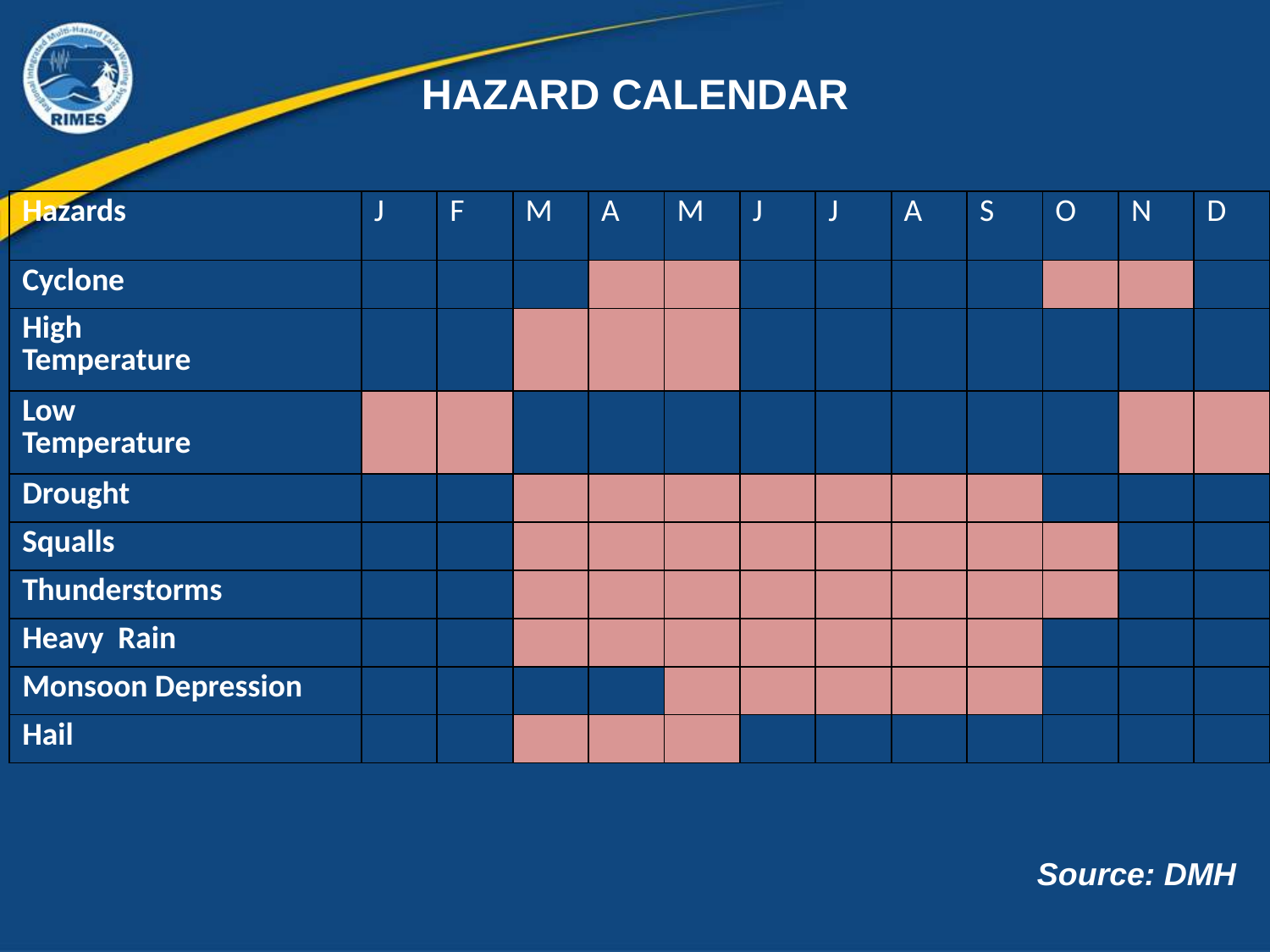

HAZARD CALENDAR
| Hazards | J | F | M | A | M | J | J | A | S | O | N | D |
| --- | --- | --- | --- | --- | --- | --- | --- | --- | --- | --- | --- | --- |
| Cyclone |  |  |  |  |  |  |  |  |  |  |  |  |
| High Temperature |  |  |  |  |  |  |  |  |  |  |  |  |
| Low Temperature |  |  |  |  |  |  |  |  |  |  |  |  |
| Drought |  |  |  |  |  |  |  |  |  |  |  |  |
| Squalls |  |  |  |  |  |  |  |  |  |  |  |  |
| Thunderstorms |  |  |  |  |  |  |  |  |  |  |  |  |
| Heavy Rain |  |  |  |  |  |  |  |  |  |  |  |  |
| Monsoon Depression |  |  |  |  |  |  |  |  |  |  |  |  |
| Hail |  |  |  |  |  |  |  |  |  |  |  |  |
Source: DMH